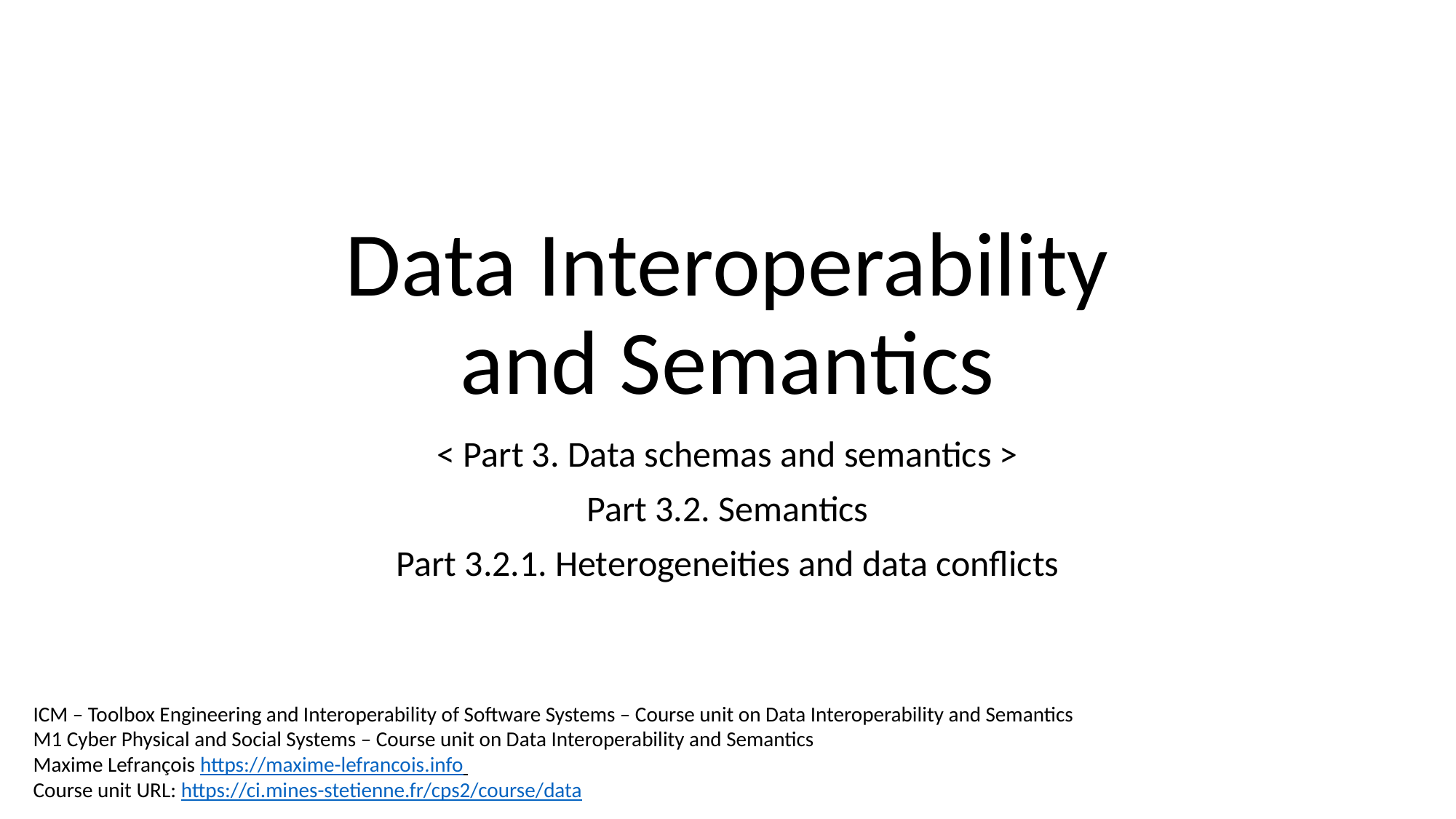

# Data Interoperability and Semantics
< Part 3. Data schemas and semantics >
Part 3.2. Semantics
Part 3.2.1. Heterogeneities and data conflicts